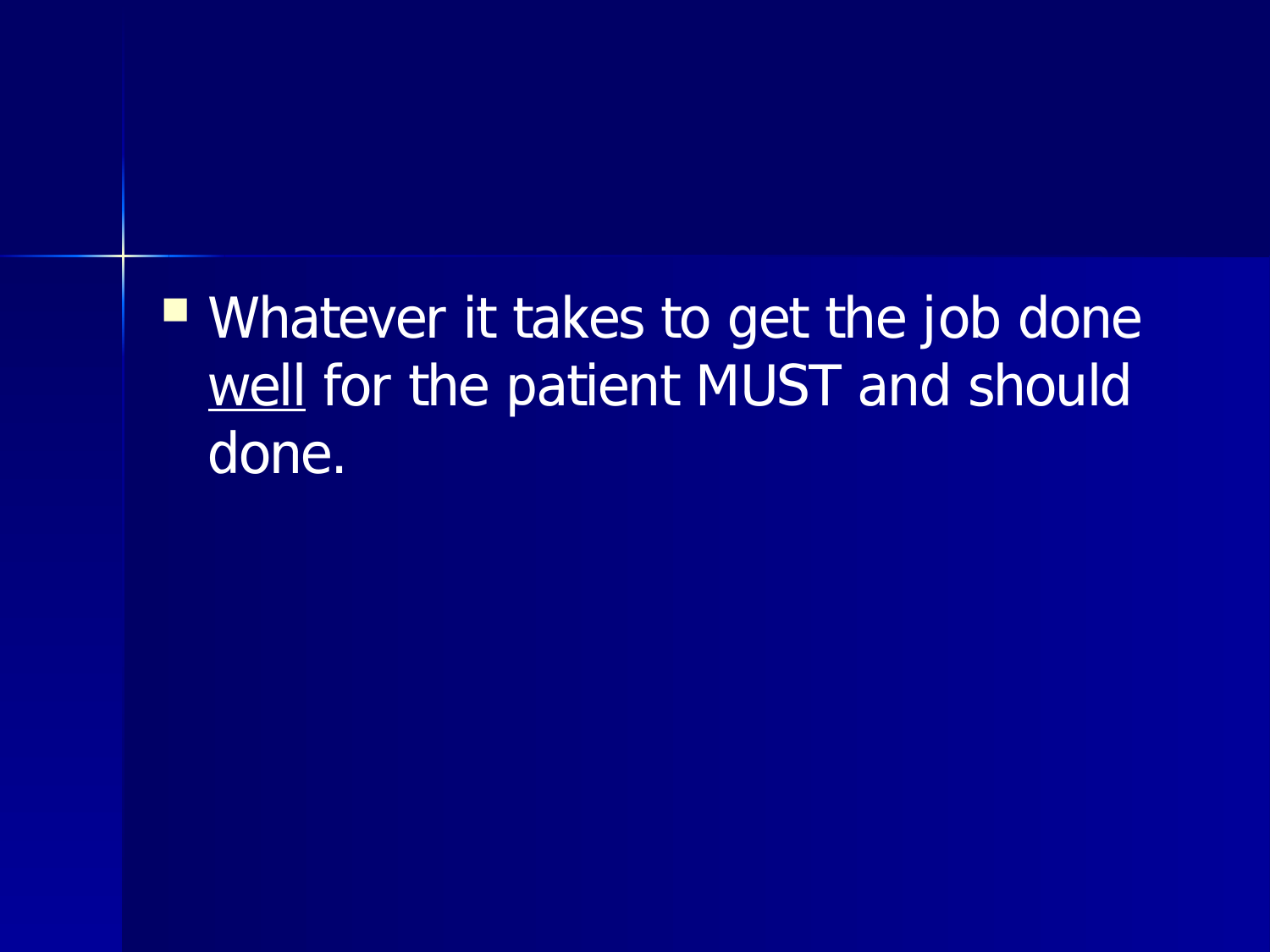

Whatever it takes to get the job done well for the patient MUST and should done.